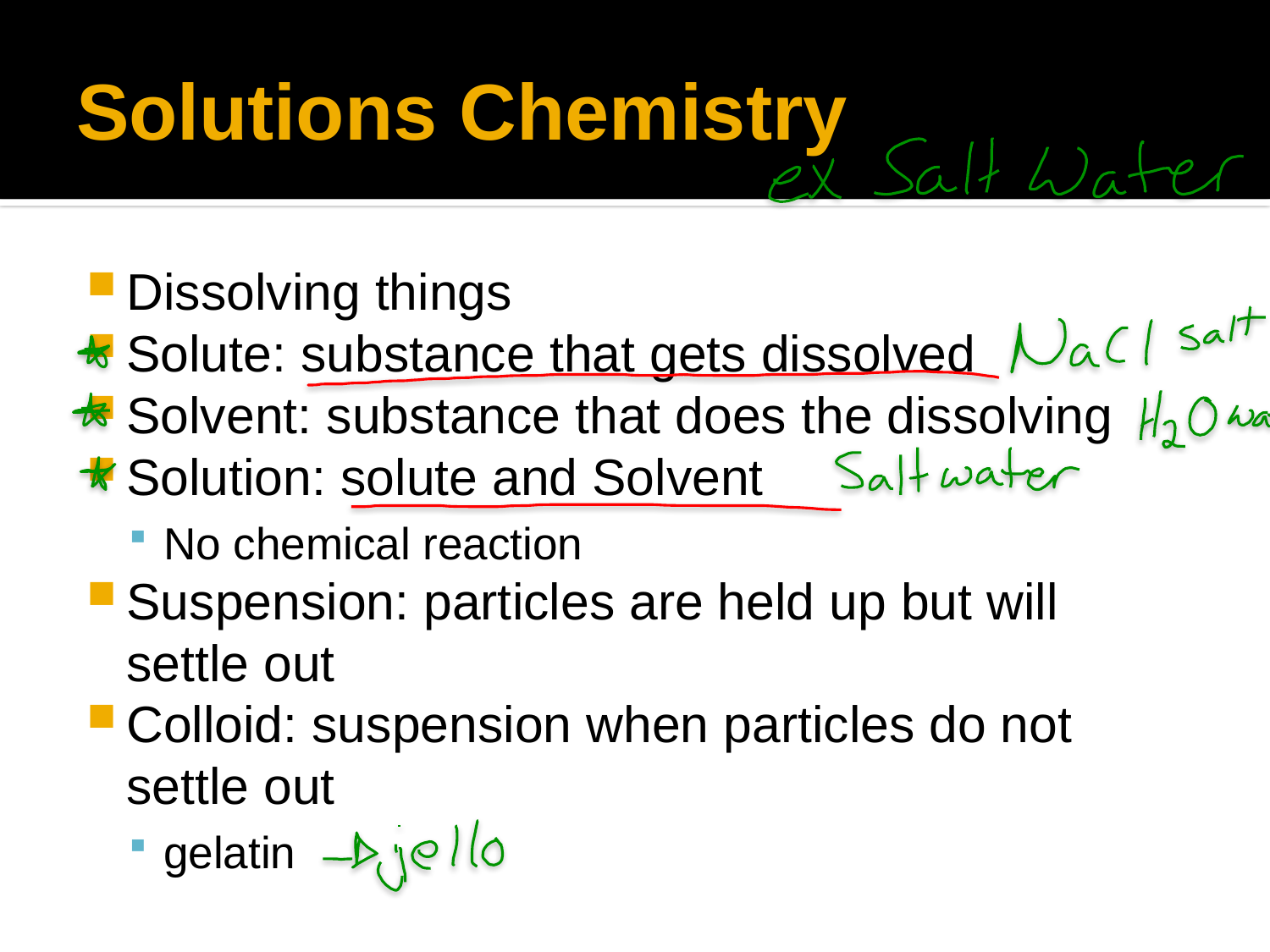

# Solutions Chemistry

Dissolving things
Solute: substance that gets dissolved
Solvent: substance that does the dissolving
Solution: solute and Solvent
No chemical reaction
Suspension: particles are held up but will settle out
Colloid: suspension when particles do not settle out
gelatin